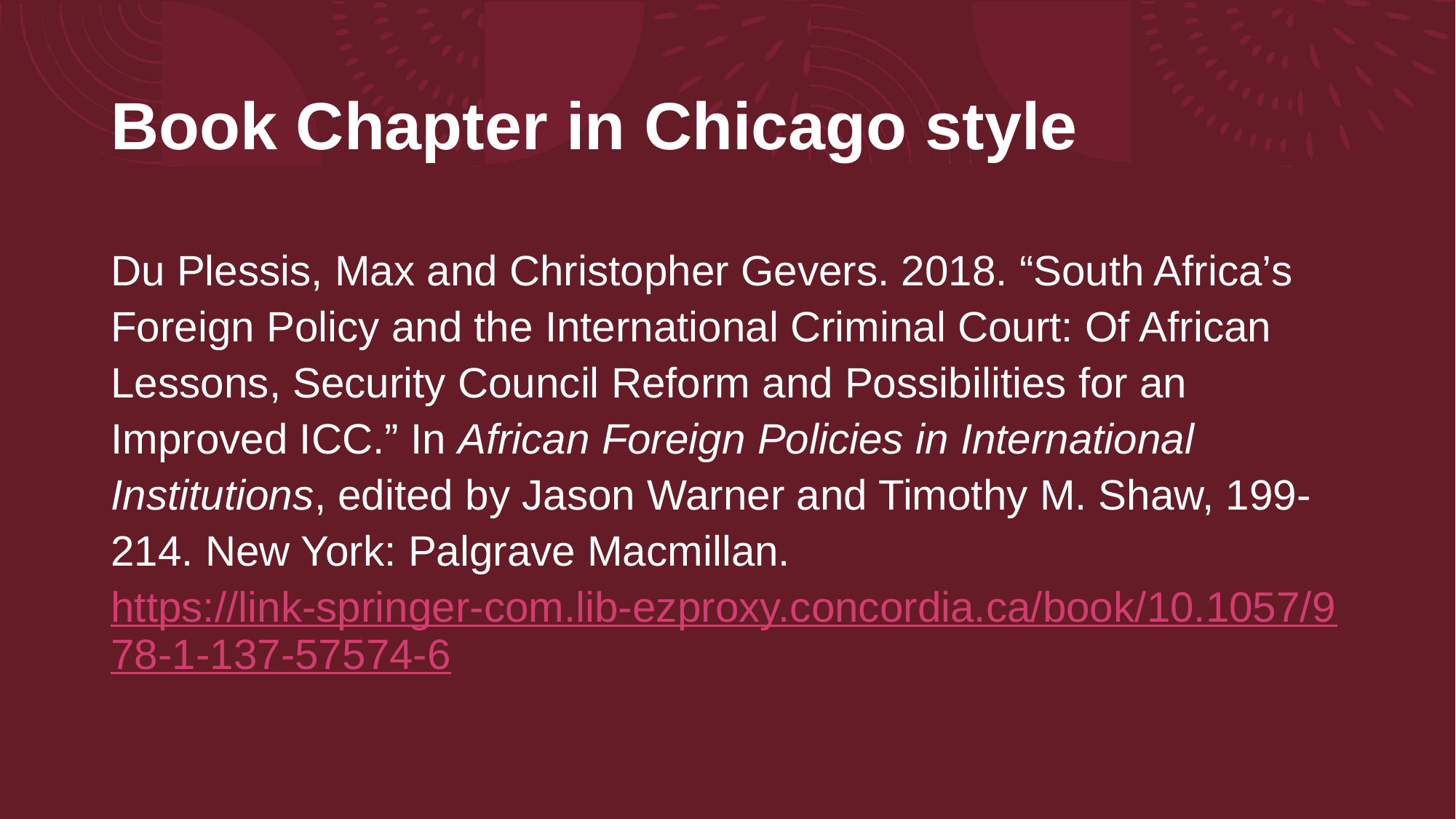

# Book Chapter in Chicago style
Du Plessis, Max and Christopher Gevers. 2018. “South Africa’s Foreign Policy and the International Criminal Court: Of African Lessons, Security Council Reform and Possibilities for an Improved ICC.” In African Foreign Policies in International Institutions, edited by Jason Warner and Timothy M. Shaw, 199-214. New York: Palgrave Macmillan. https://link-springer-com.lib-ezproxy.concordia.ca/book/10.1057/978-1-137-57574-6